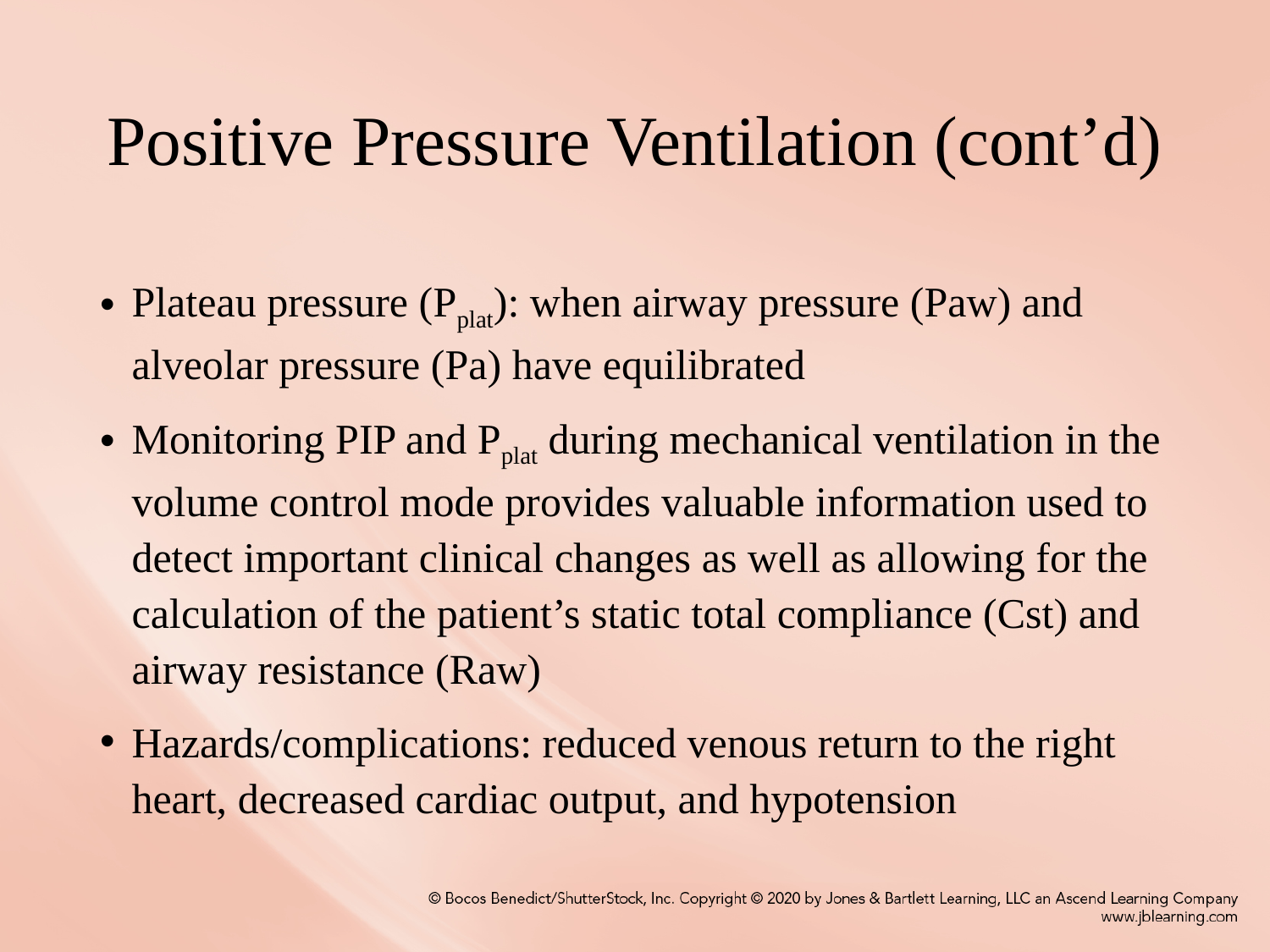

# Positive Pressure Ventilation (cont’d)
Plateau pressure (Pplat): when airway pressure (Paw) and alveolar pressure (Pa) have equilibrated
Monitoring PIP and Pplat during mechanical ventilation in the volume control mode provides valuable information used to detect important clinical changes as well as allowing for the calculation of the patient’s static total compliance (Cst) and airway resistance (Raw)
Hazards/complications: reduced venous return to the right heart, decreased cardiac output, and hypotension